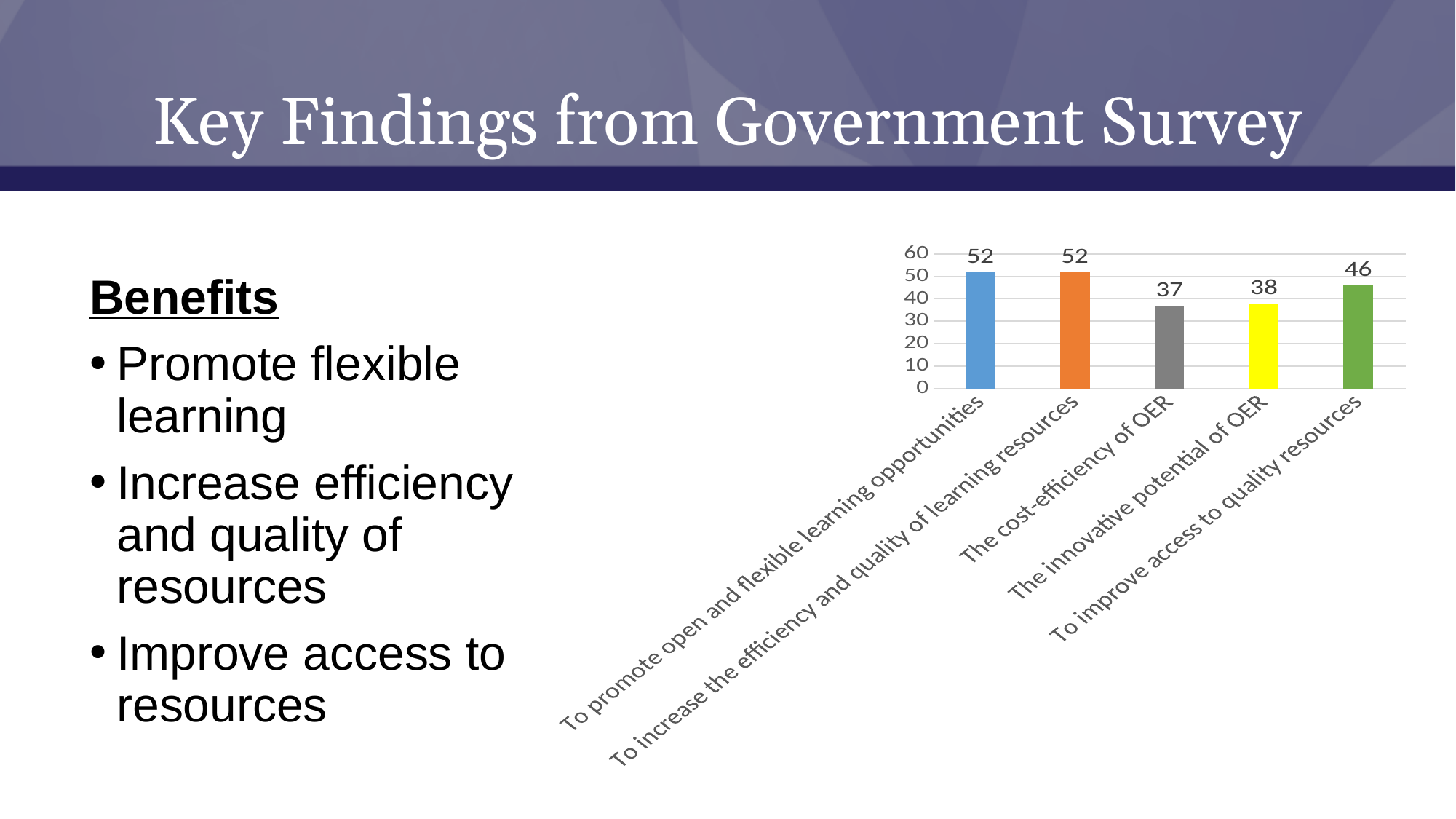

# Key Findings from Government Survey

### Chart

| Category |  |
|---|---|
| To promote open and flexible learning opportunities | 52.0 |
| To increase the efficiency and quality of learning resources | 52.0 |
| The cost-efficiency of OER | 37.0 |
| The innovative potential of OER | 38.0 |
| To improve access to quality resources | 46.0 |
Benefits
Promote flexible learning
Increase efficiency and quality of resources
Improve access to resources